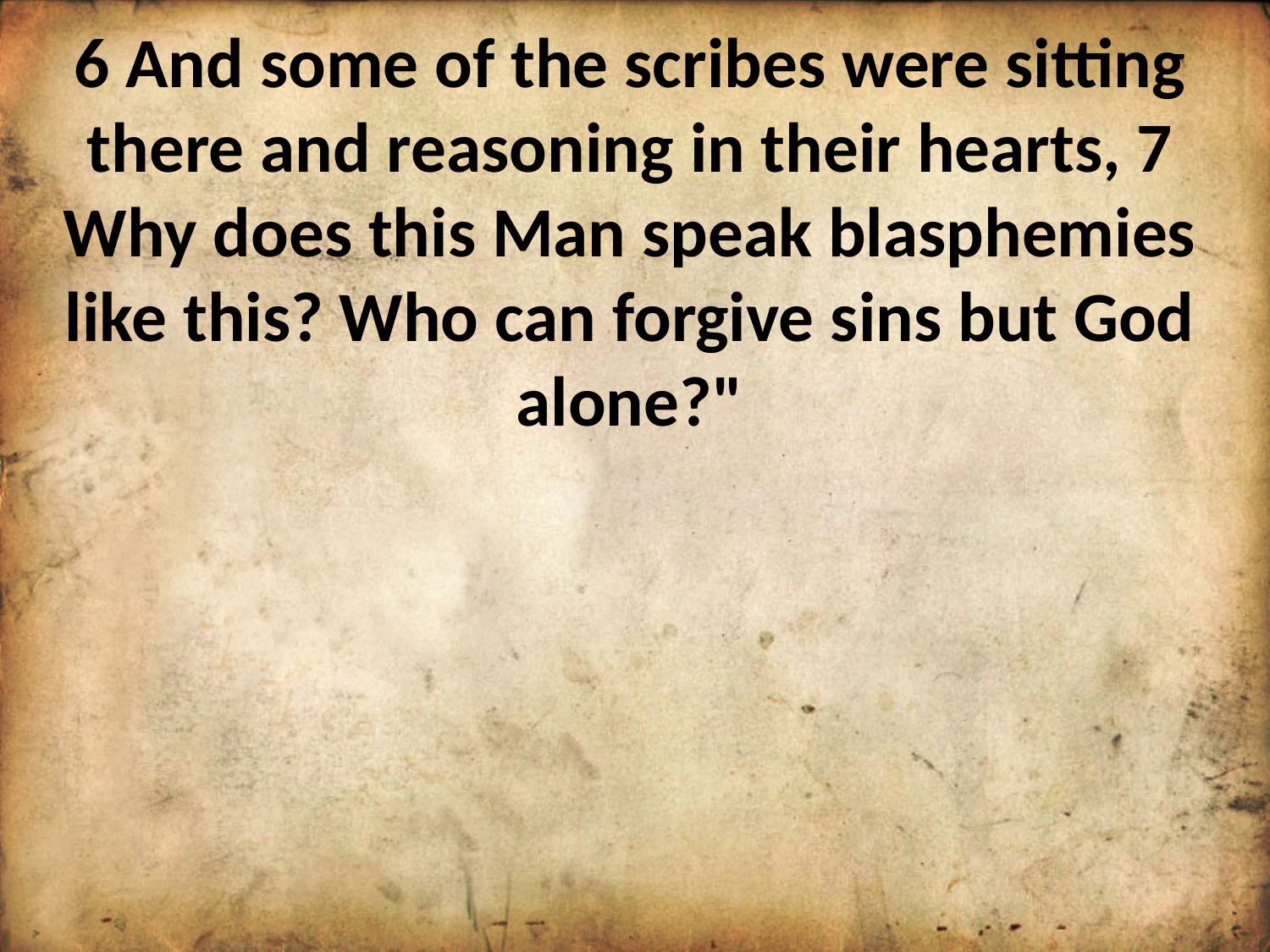

6 And some of the scribes were sitting there and reasoning in their hearts, 7 Why does this Man speak blasphemies like this? Who can forgive sins but God alone?"